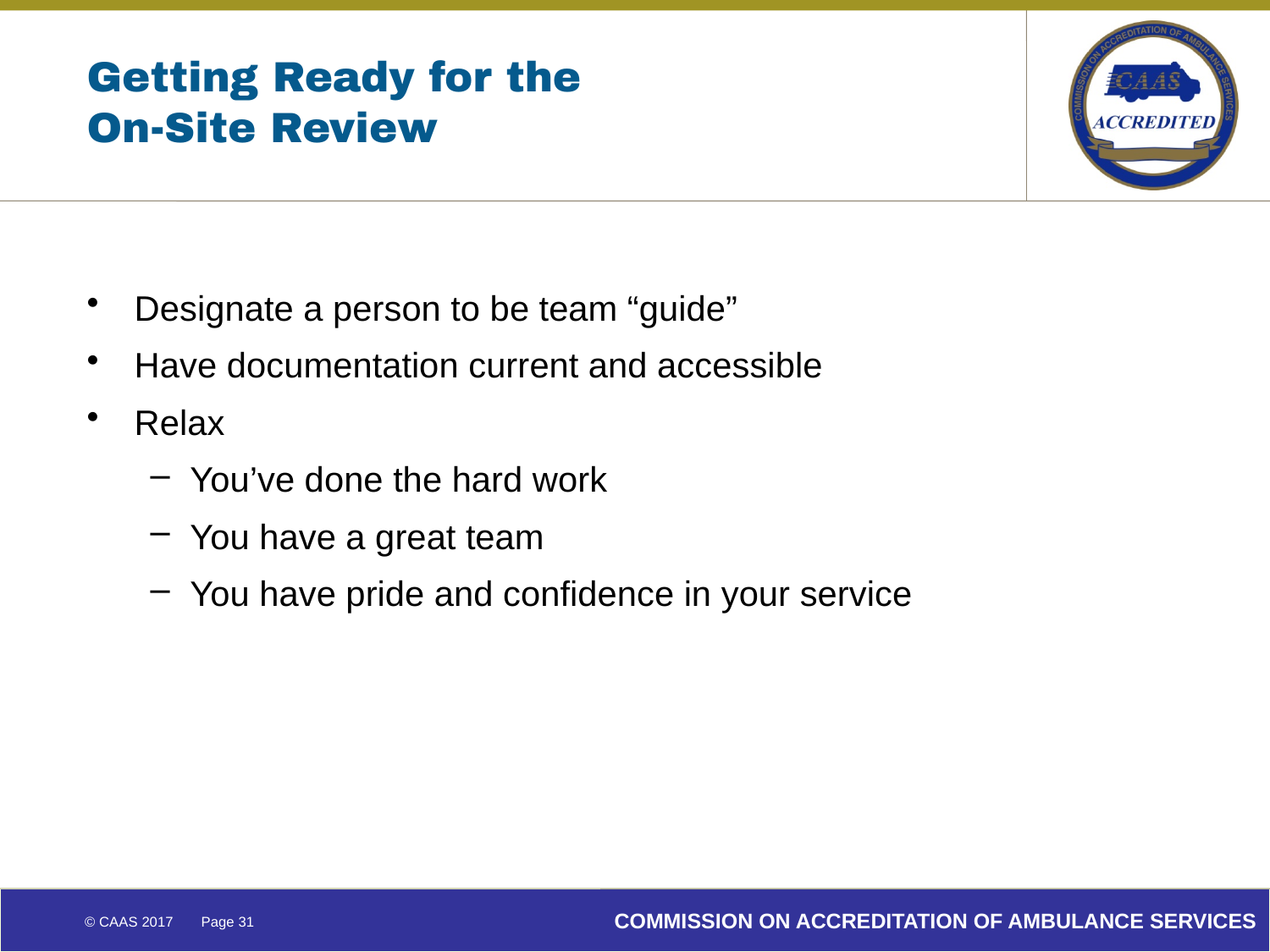

# Getting Ready for the On-Site Review
Designate a person to be team “guide”
Have documentation current and accessible
Relax
You’ve done the hard work
You have a great team
You have pride and confidence in your service